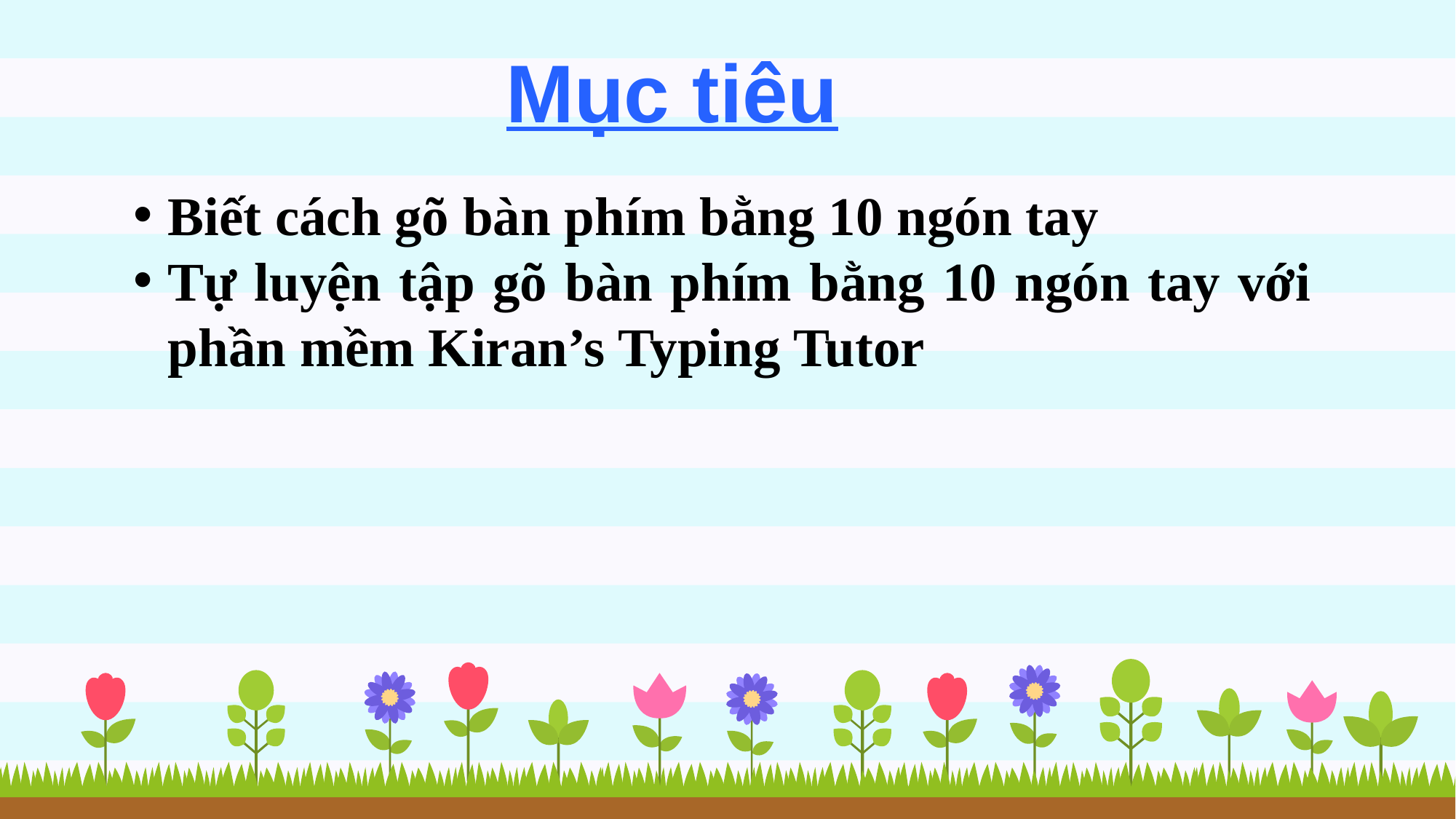

Mục tiêu
Biết cách gõ bàn phím bằng 10 ngón tay
Tự luyện tập gõ bàn phím bằng 10 ngón tay với phần mềm Kiran’s Typing Tutor